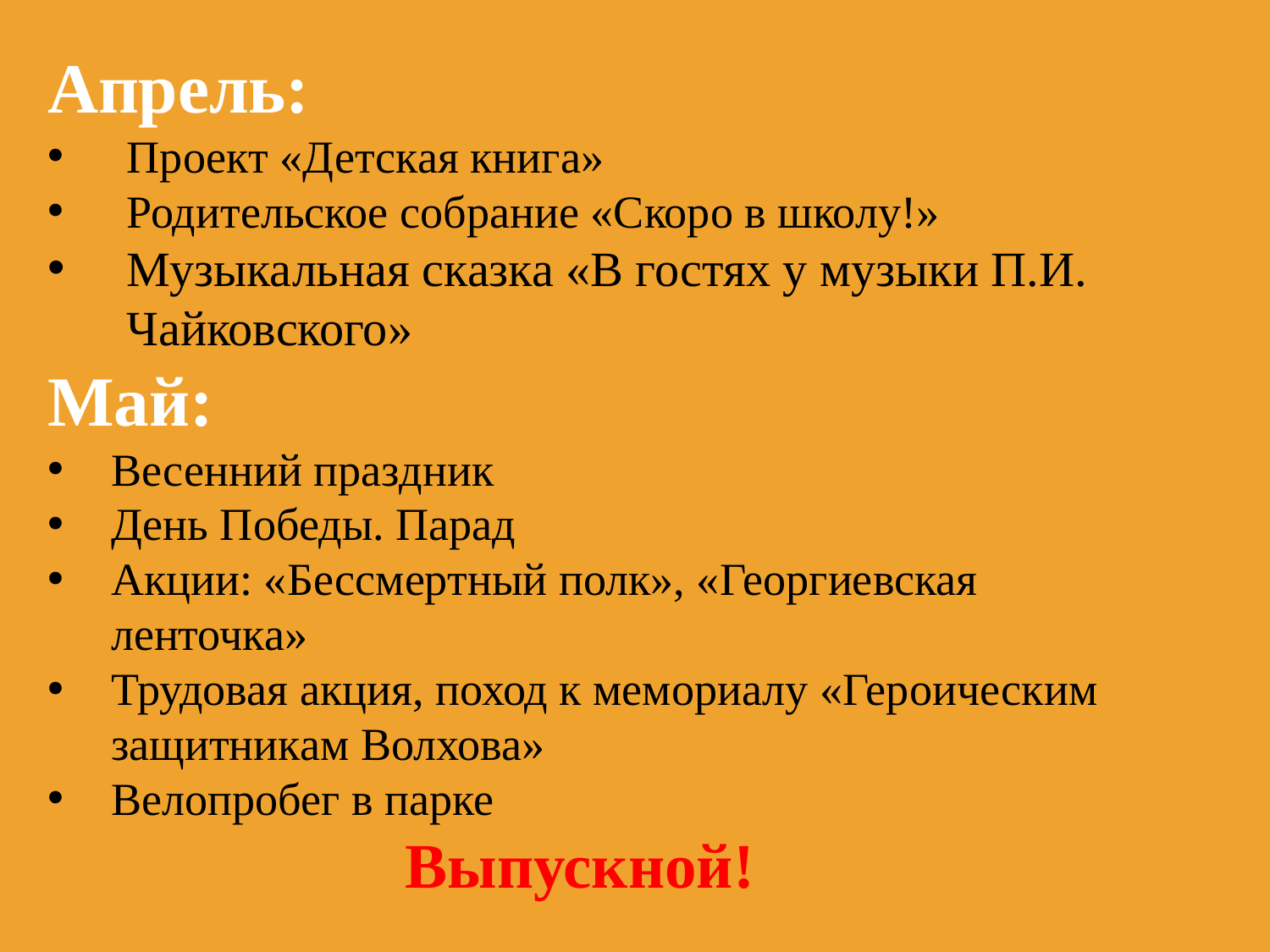

Апрель:
Проект «Детская книга»
Родительское собрание «Скоро в школу!»
Музыкальная сказка «В гостях у музыки П.И. Чайковского»
Май:
Весенний праздник
День Победы. Парад
Акции: «Бессмертный полк», «Георгиевская ленточка»
Трудовая акция, поход к мемориалу «Героическим защитникам Волхова»
Велопробег в парке
Выпускной!